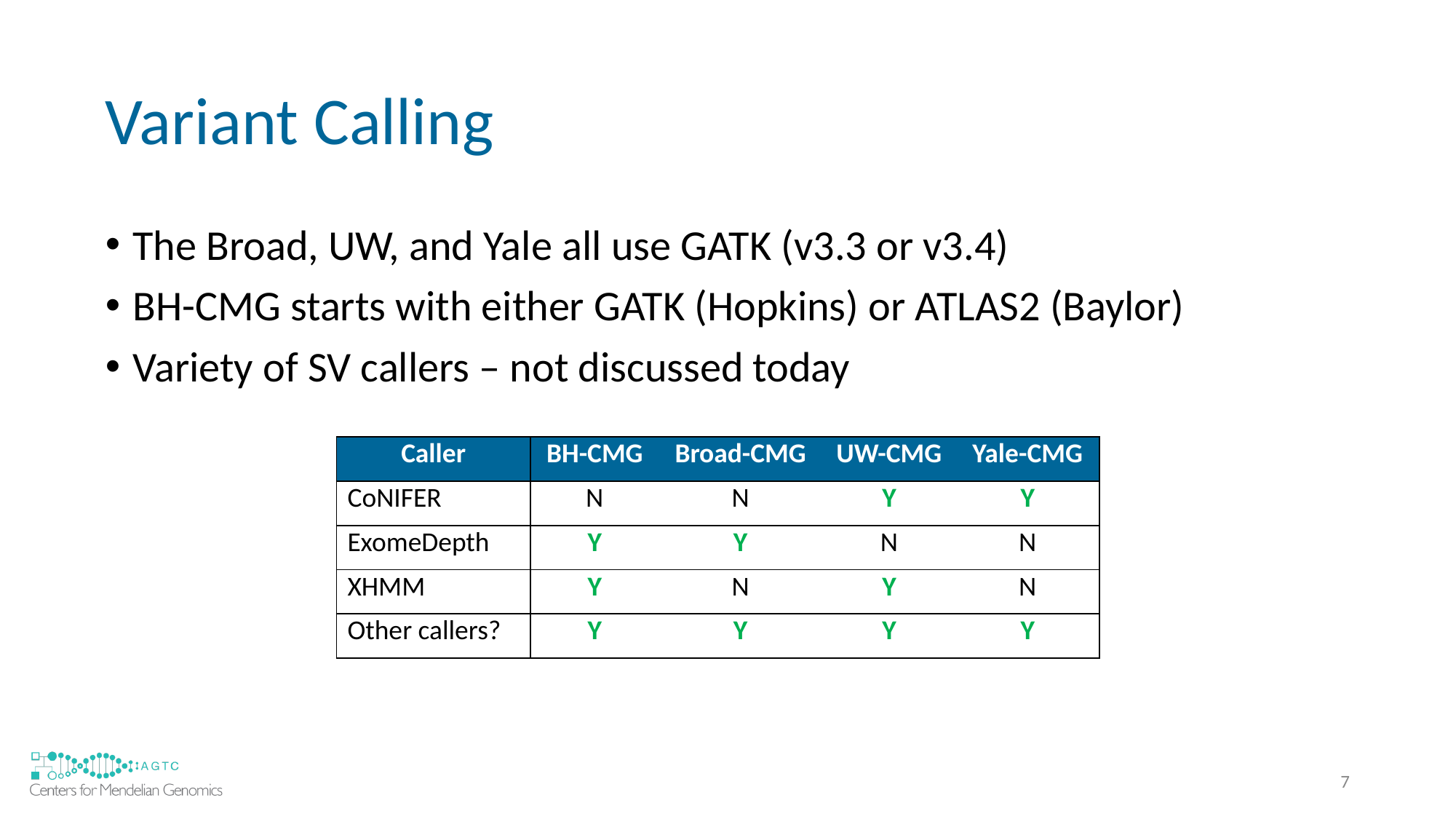

# Variant Calling
The Broad, UW, and Yale all use GATK (v3.3 or v3.4)
BH-CMG starts with either GATK (Hopkins) or ATLAS2 (Baylor)
Variety of SV callers – not discussed today
| Caller | BH-CMG | Broad-CMG | UW-CMG | Yale-CMG |
| --- | --- | --- | --- | --- |
| CoNIFER | N | N | Y | Y |
| ExomeDepth | Y | Y | N | N |
| XHMM | Y | N | Y | N |
| Other callers? | Y | Y | Y | Y |
7